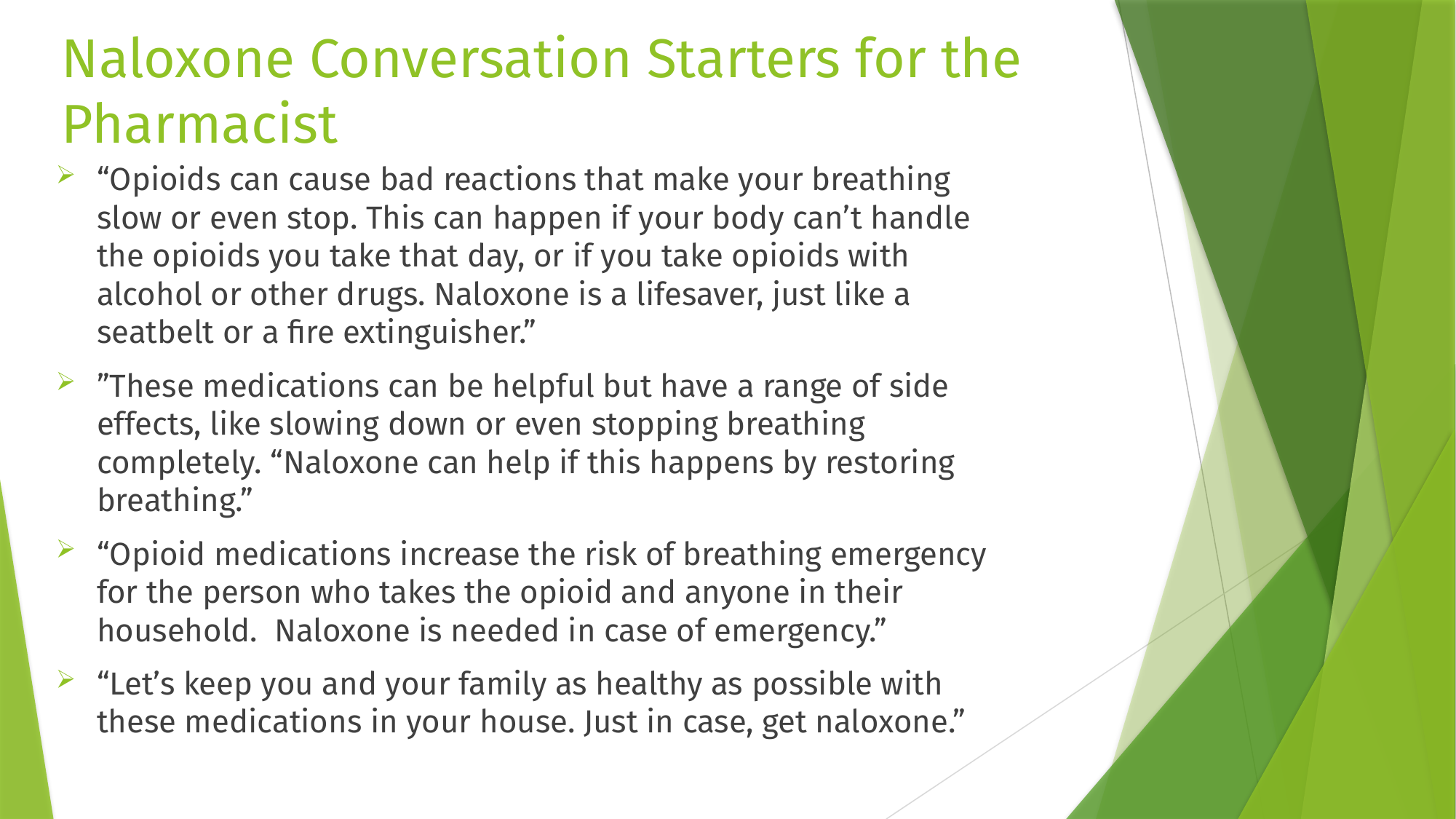

# Naloxone Conversation Starters for the Pharmacist
“Opioids can cause bad reactions that make your breathing slow or even stop. This can happen if your body can’t handle the opioids you take that day, or if you take opioids with alcohol or other drugs. Naloxone is a lifesaver, just like a seatbelt or a fire extinguisher.”
”These medications can be helpful but have a range of side effects, like slowing down or even stopping breathing completely. “Naloxone can help if this happens by restoring breathing.”
“Opioid medications increase the risk of breathing emergency for the person who takes the opioid and anyone in their household.  Naloxone is needed in case of emergency.”
“Let’s keep you and your family as healthy as possible with these medications in your house. Just in case, get naloxone.”

35